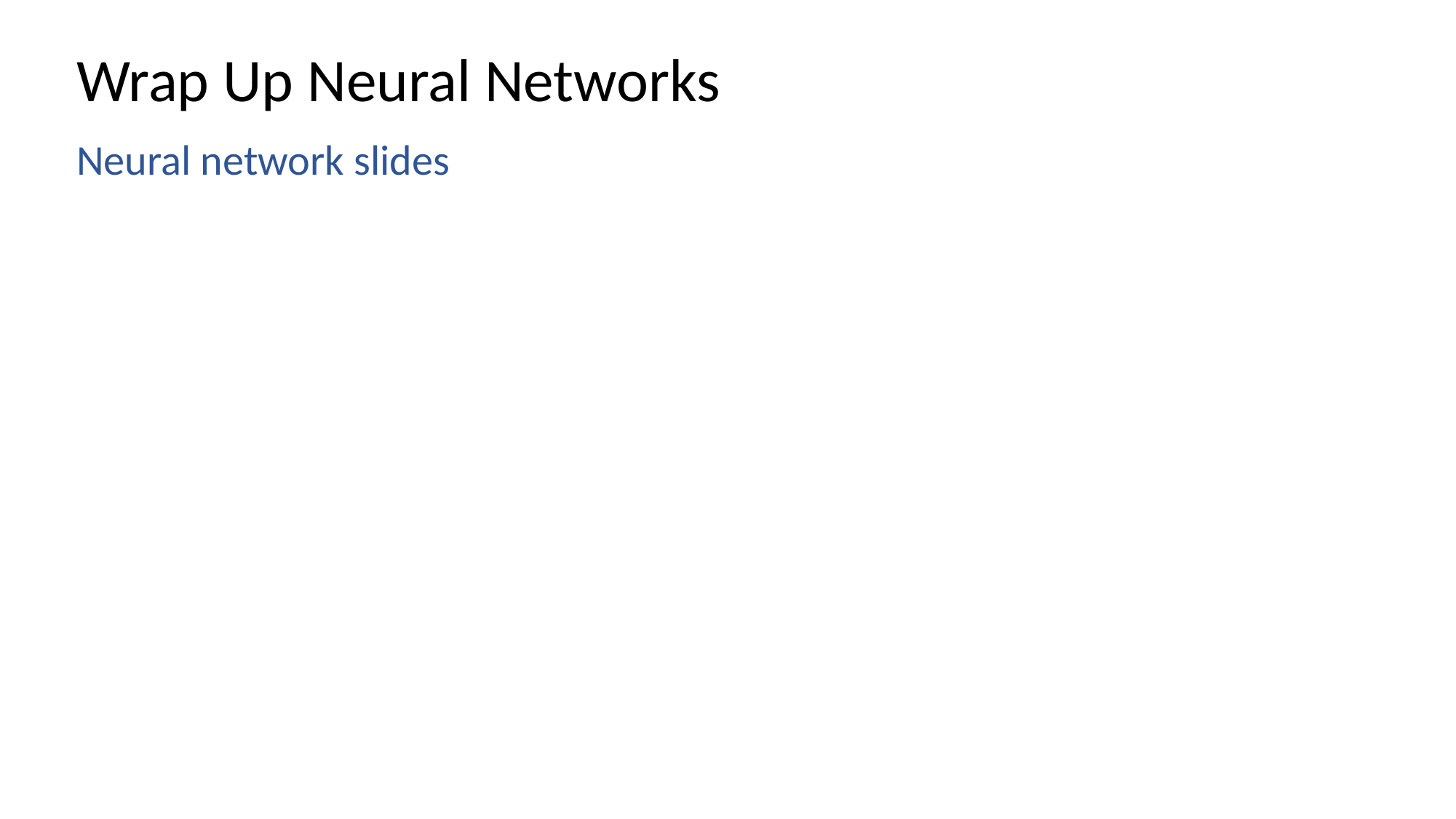

# Wrap Up Neural Networks
Neural network slides